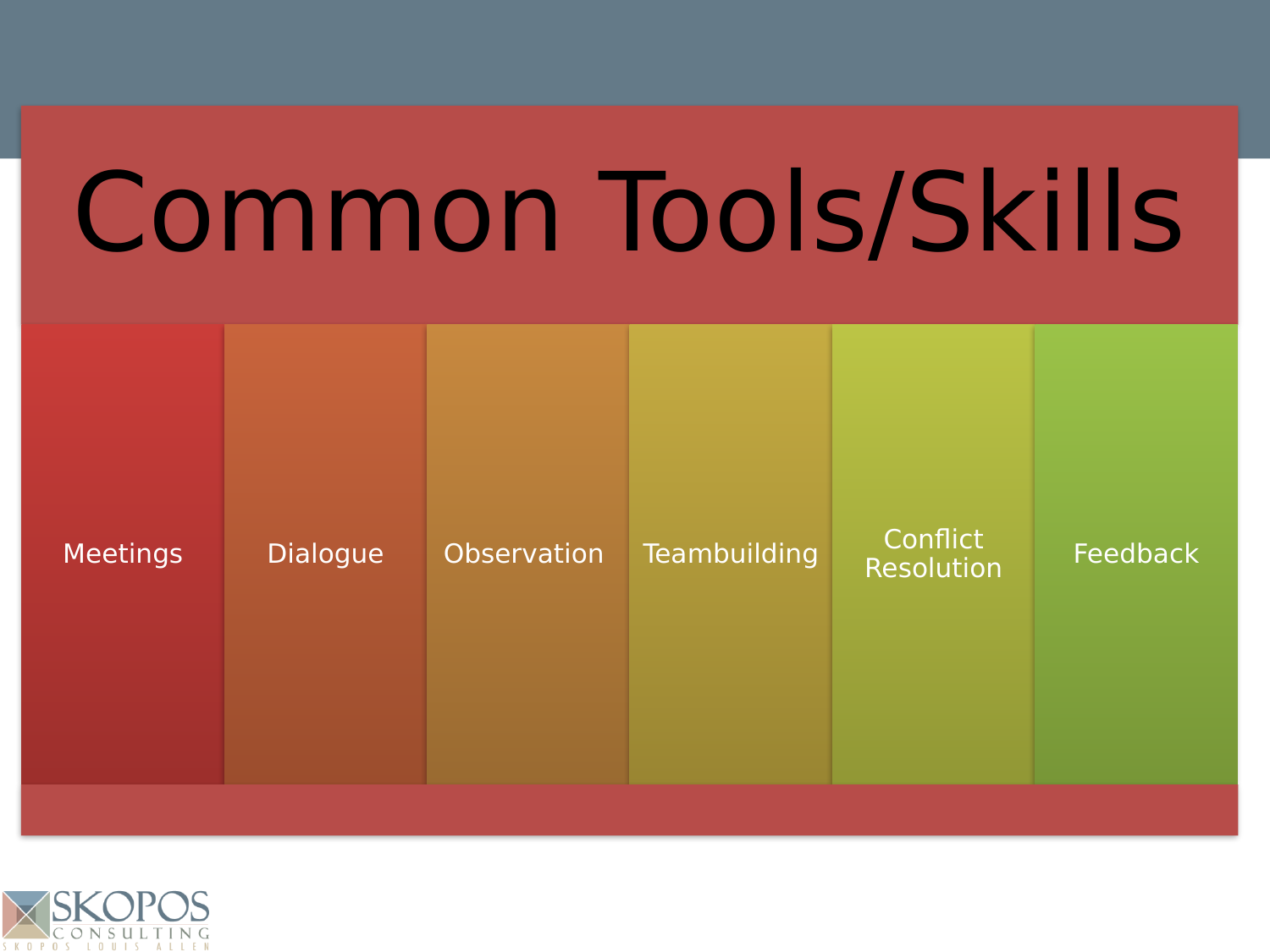

Common Tools/Skills
Meetings
Dialogue
Observation
Teambuilding
Conflict Resolution
Feedback